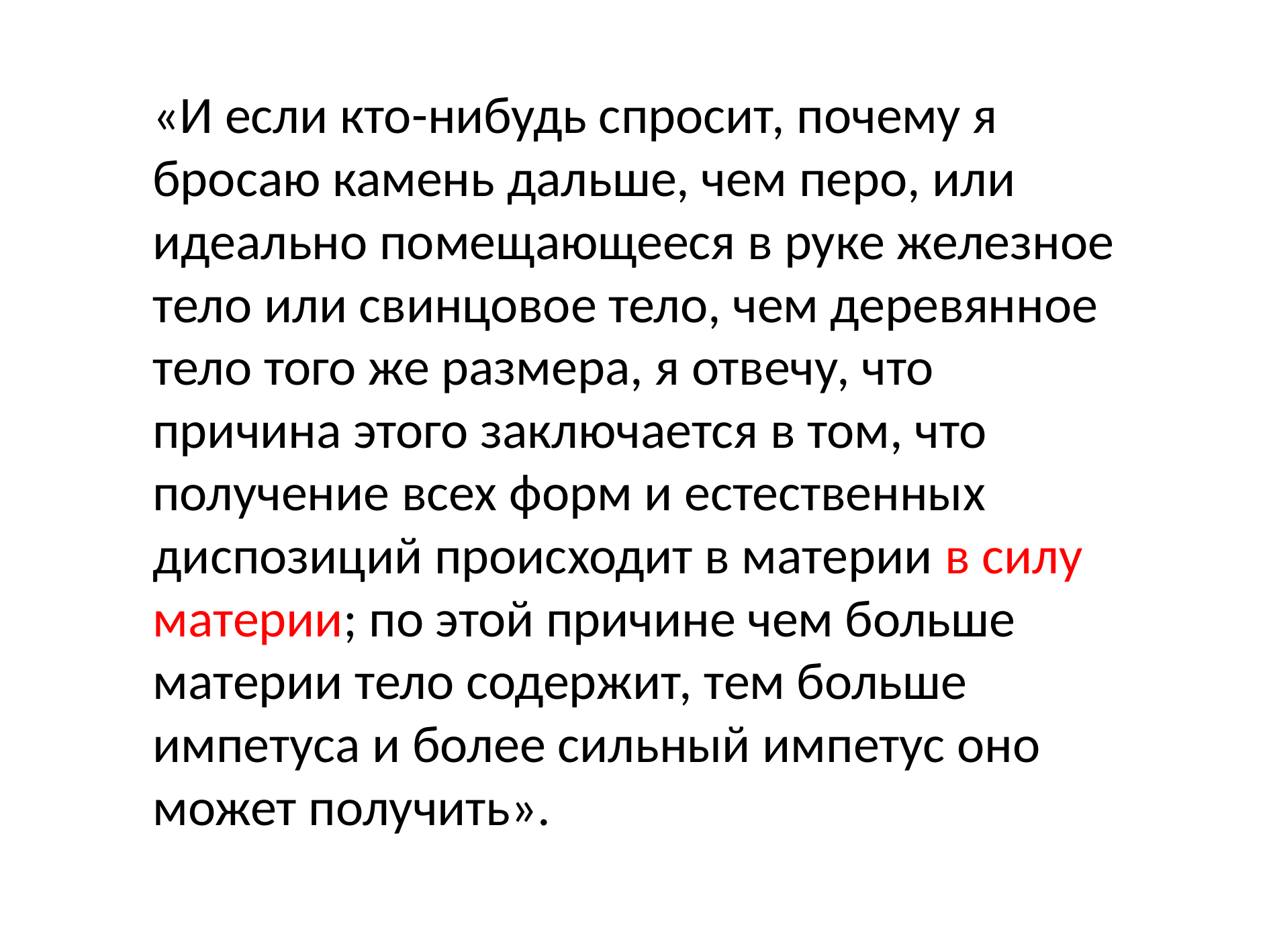

«И если кто-нибудь спросит, почему я бросаю камень дальше, чем перо, или идеально помещающееся в руке железное тело или свинцовое тело, чем деревянное тело того же размера, я отвечу, что причина этого заключается в том, что получение всех форм и естественных диспозиций происходит в материи в силу материи; по этой причине чем больше материи тело содержит, тем больше импетуса и более сильный импетус оно может получить».